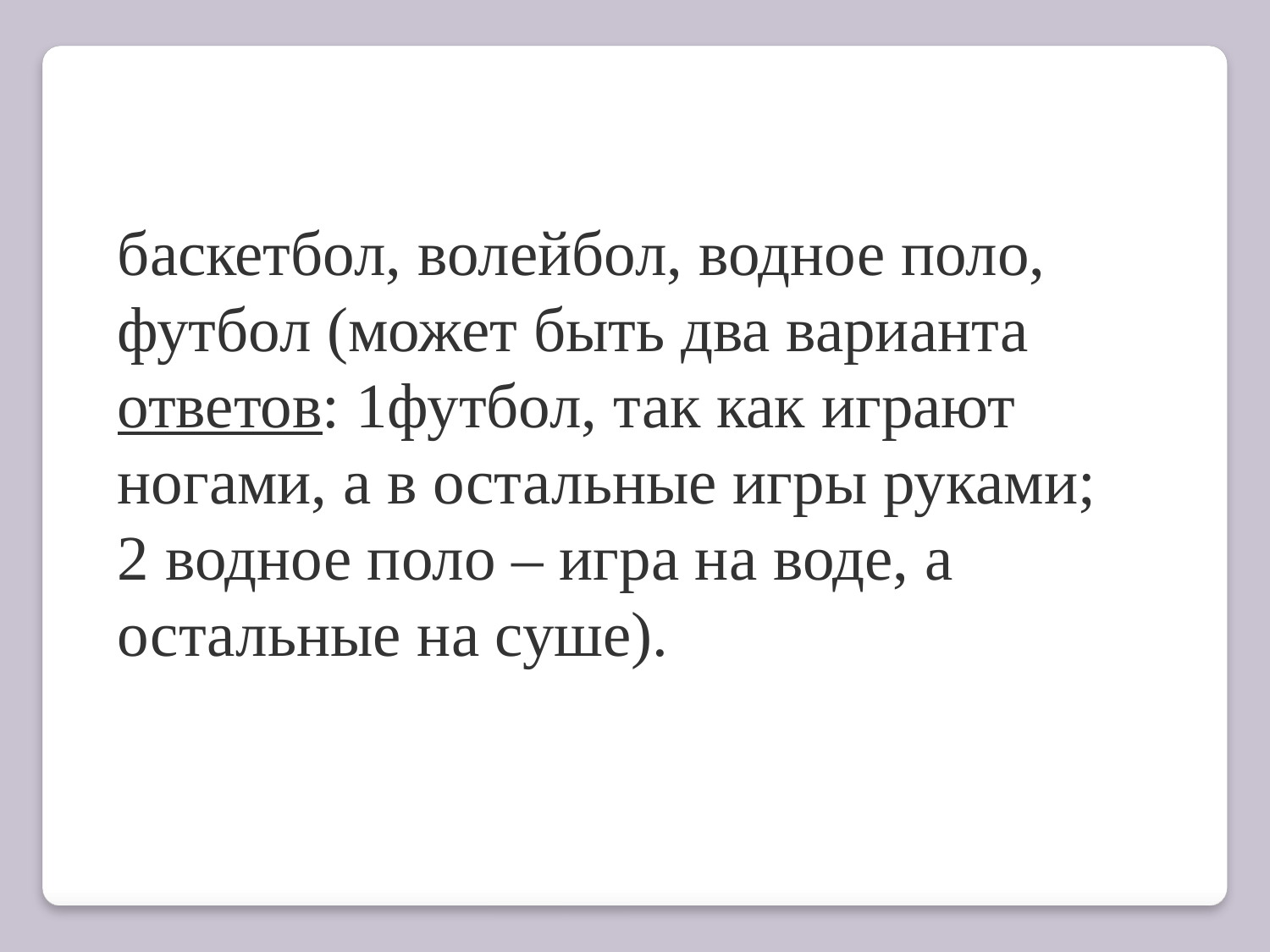

баскетбол, волейбол, водное поло, футбол (может быть два варианта ответов: 1футбол, так как играют ногами, а в остальные игры руками; 2 водное поло – игра на воде, а остальные на суше).